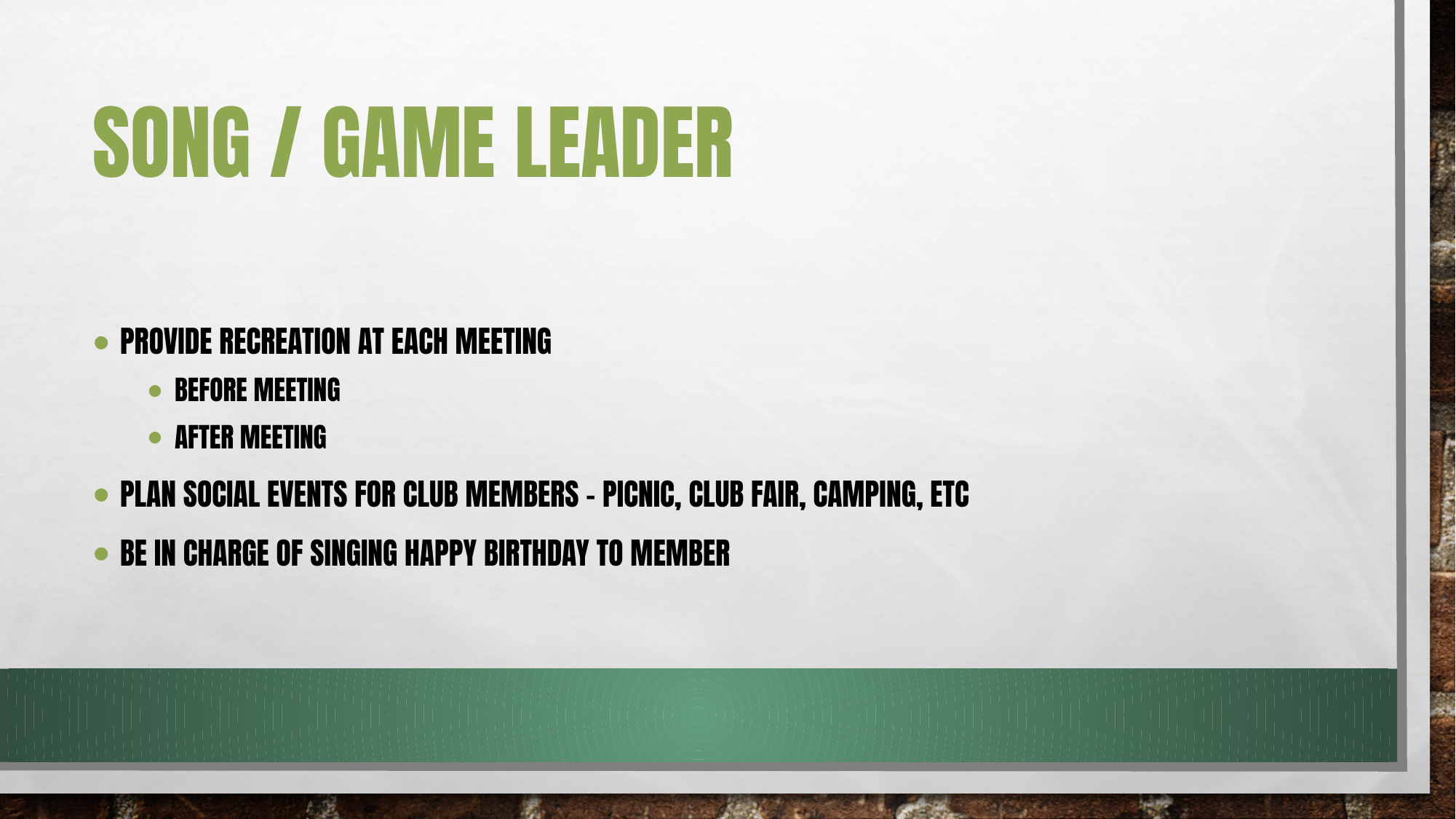

# Song / Game Leader
Provide recreation at each meeting
Before meeting
After meeting
Plan social events for club members – Picnic, club fair, camping, etc
Be in charge of singing happy birthday to member